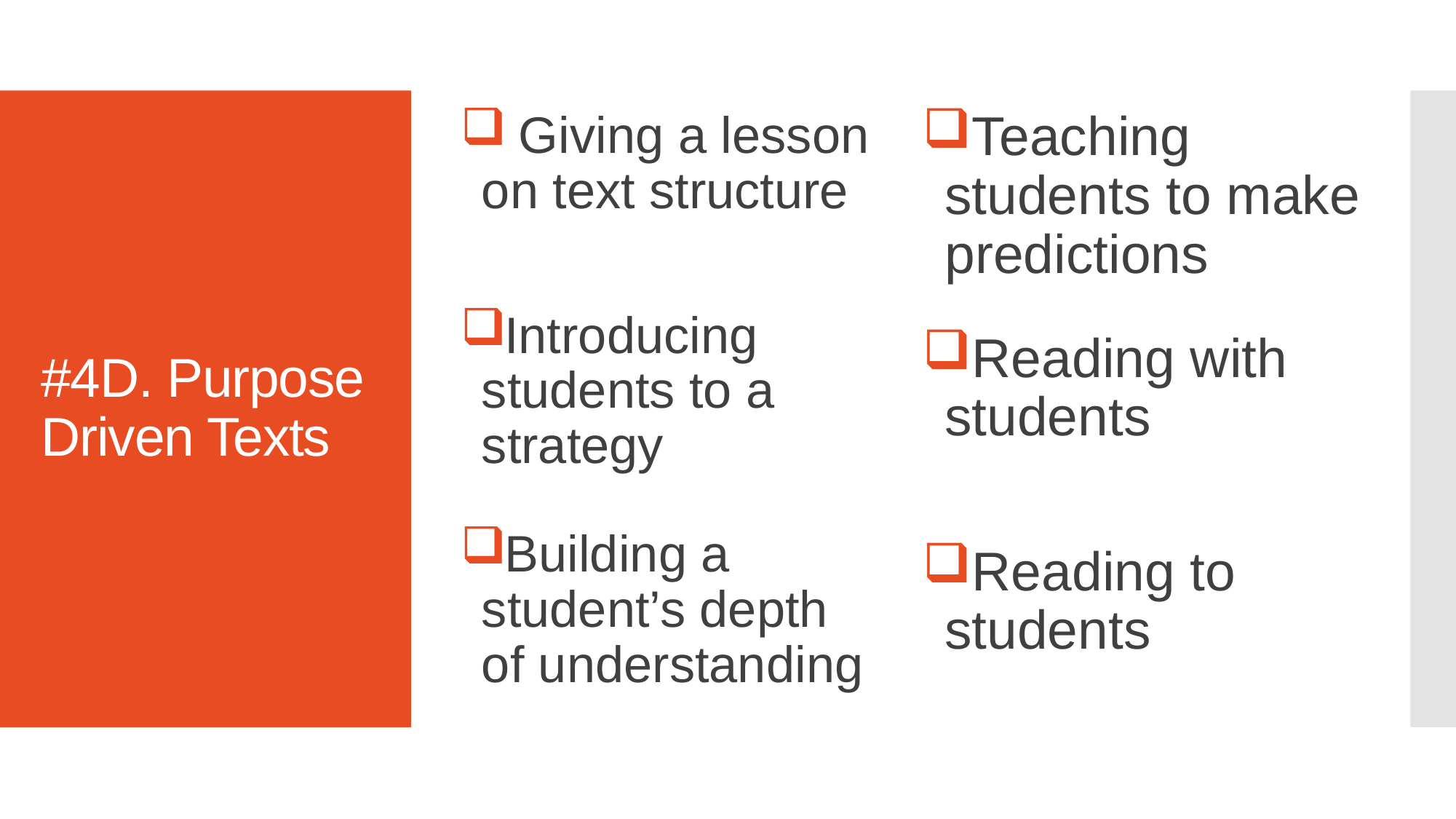

Giving a lesson on text structure

Introducing students to a strategy

Building a student’s depth of understanding

Teaching students to make  predictions

Reading with students

Reading to students

# #4D. Purpose Driven Texts